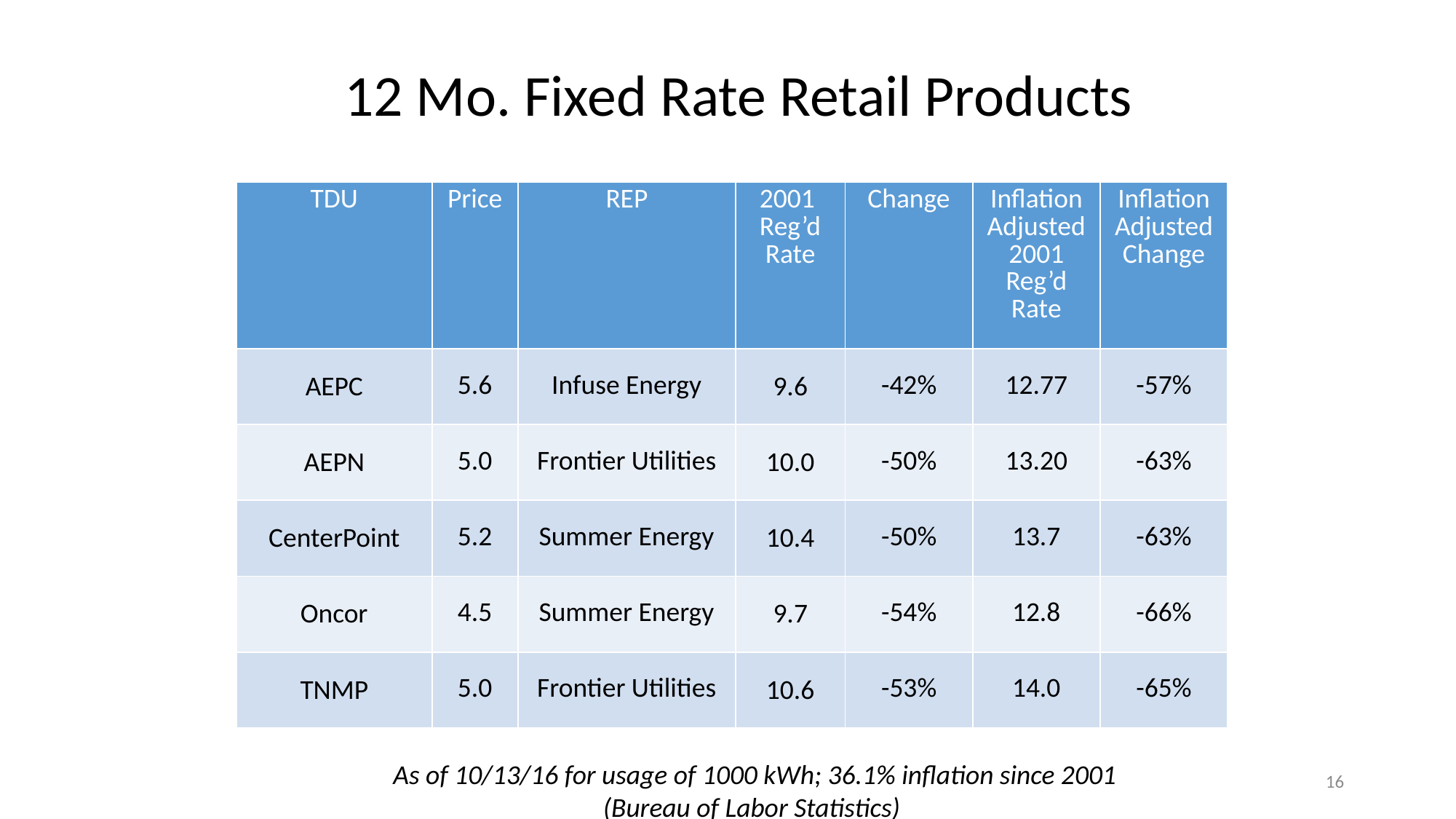

# 12 Mo. Fixed Rate Retail Products
| TDU | Price | REP | 2001 Reg’d Rate | Change | Inflation Adjusted 2001 Reg’d Rate | Inflation Adjusted Change |
| --- | --- | --- | --- | --- | --- | --- |
| AEPC | 5.6 | Infuse Energy | 9.6 | -42% | 12.77 | -57% |
| AEPN | 5.0 | Frontier Utilities | 10.0 | -50% | 13.20 | -63% |
| CenterPoint | 5.2 | Summer Energy | 10.4 | -50% | 13.7 | -63% |
| Oncor | 4.5 | Summer Energy | 9.7 | -54% | 12.8 | -66% |
| TNMP | 5.0 | Frontier Utilities | 10.6 | -53% | 14.0 | -65% |
As of 10/13/16 for usage of 1000 kWh; 36.1% inflation since 2001 (Bureau of Labor Statistics)
16